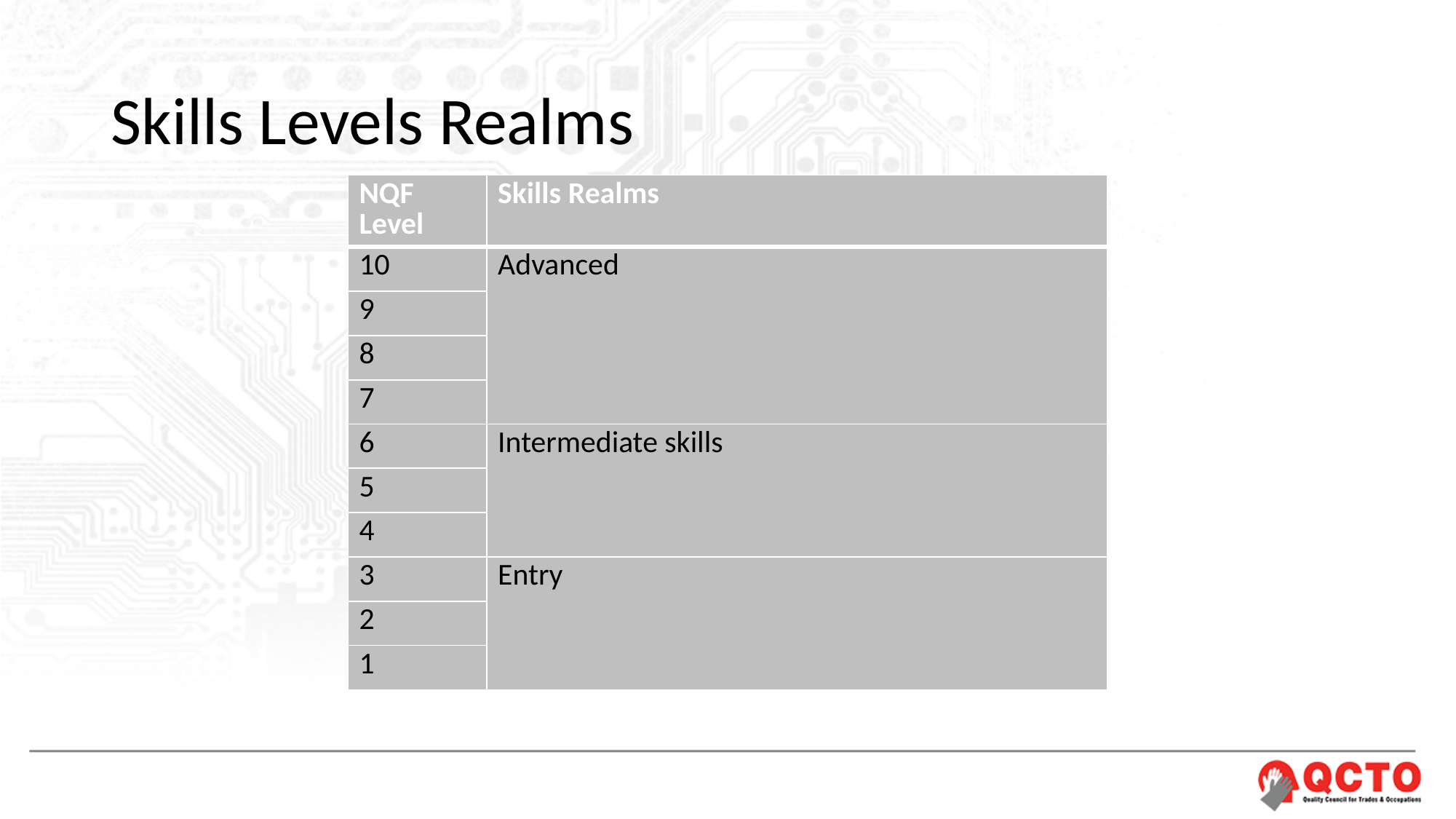

# Skills Levels Realms
| NQF Level | Skills Realms |
| --- | --- |
| 10 | Advanced |
| 9 |  |
| 8 |  |
| 7 |  |
| 6 | Intermediate skills |
| 5 |  |
| 4 |  |
| 3 | Entry |
| 2 |  |
| 1 |  |